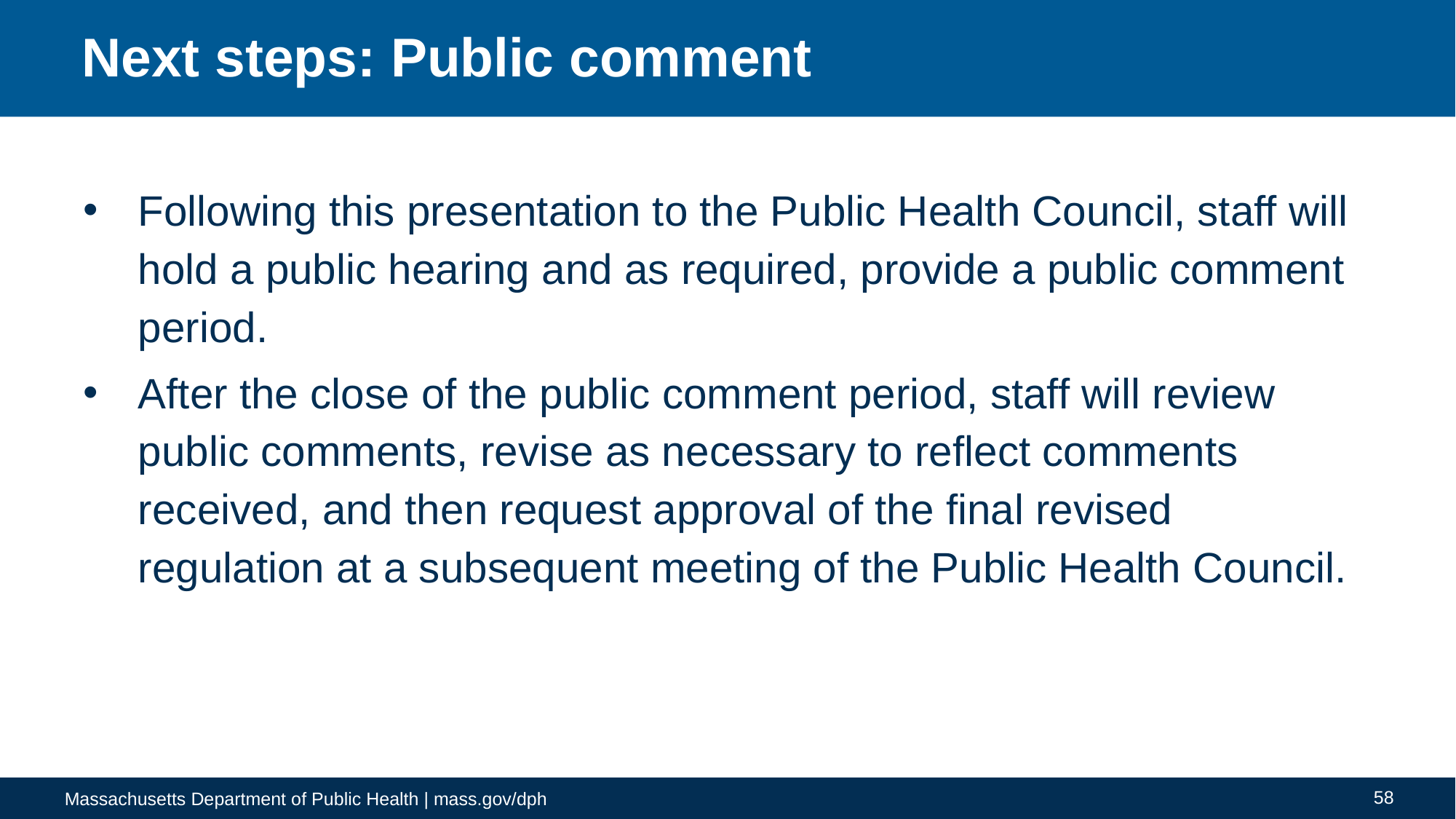

# Next steps: Public comment
Following this presentation to the Public Health Council, staff will hold a public hearing and as required, provide a public comment period.
After the close of the public comment period, staff will review public comments, revise as necessary to reflect comments received, and then request approval of the final revised regulation at a subsequent meeting of the Public Health Council.
58